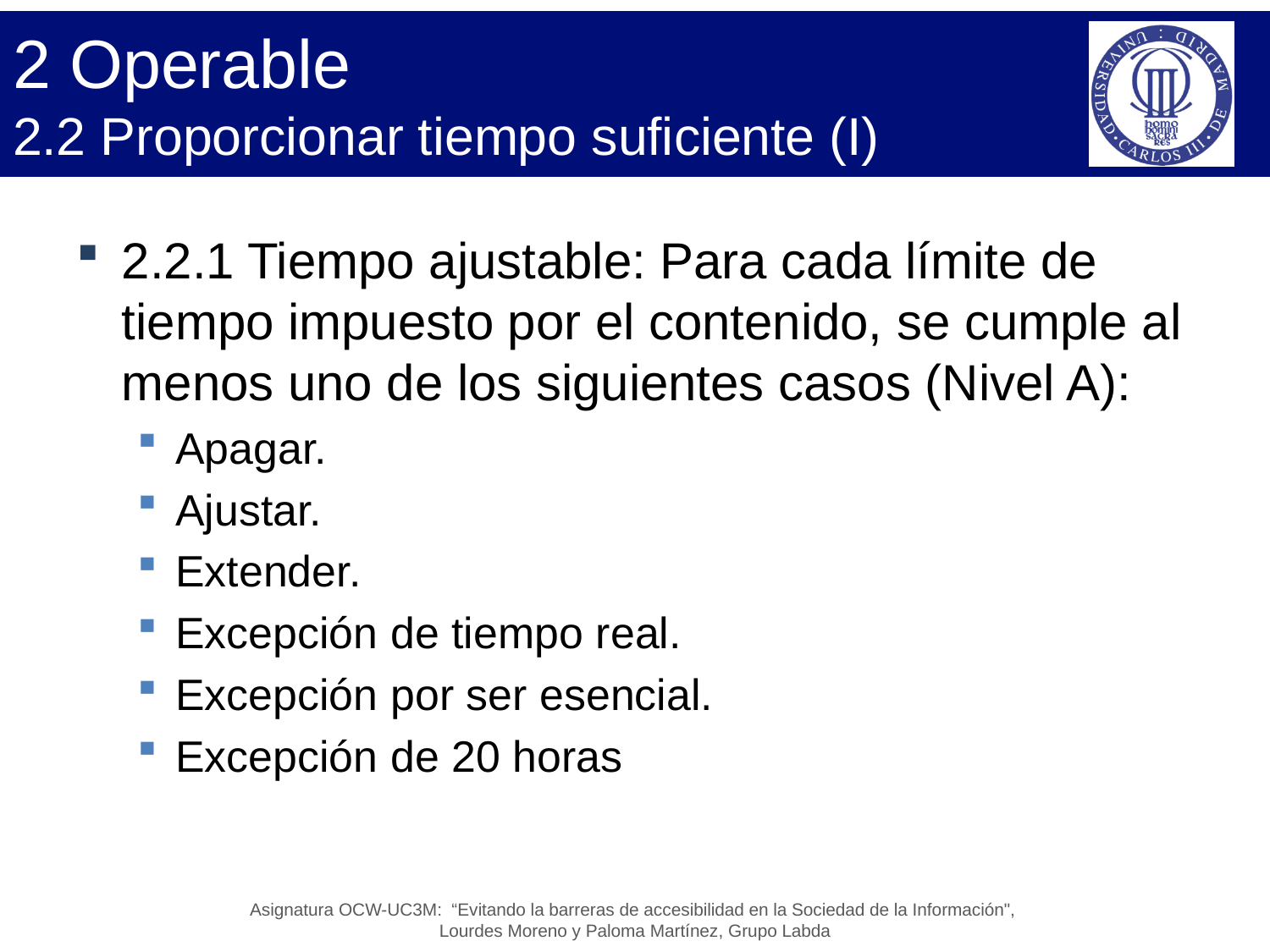

# 2 Operable 2.2 Proporcionar tiempo suficiente (I)
2.2.1 Tiempo ajustable: Para cada límite de tiempo impuesto por el contenido, se cumple al menos uno de los siguientes casos (Nivel A):
Apagar.
Ajustar.
Extender.
Excepción de tiempo real.
Excepción por ser esencial.
Excepción de 20 horas
Asignatura OCW-UC3M:  “Evitando la barreras de accesibilidad en la Sociedad de la Información",
Lourdes Moreno y Paloma Martínez, Grupo Labda